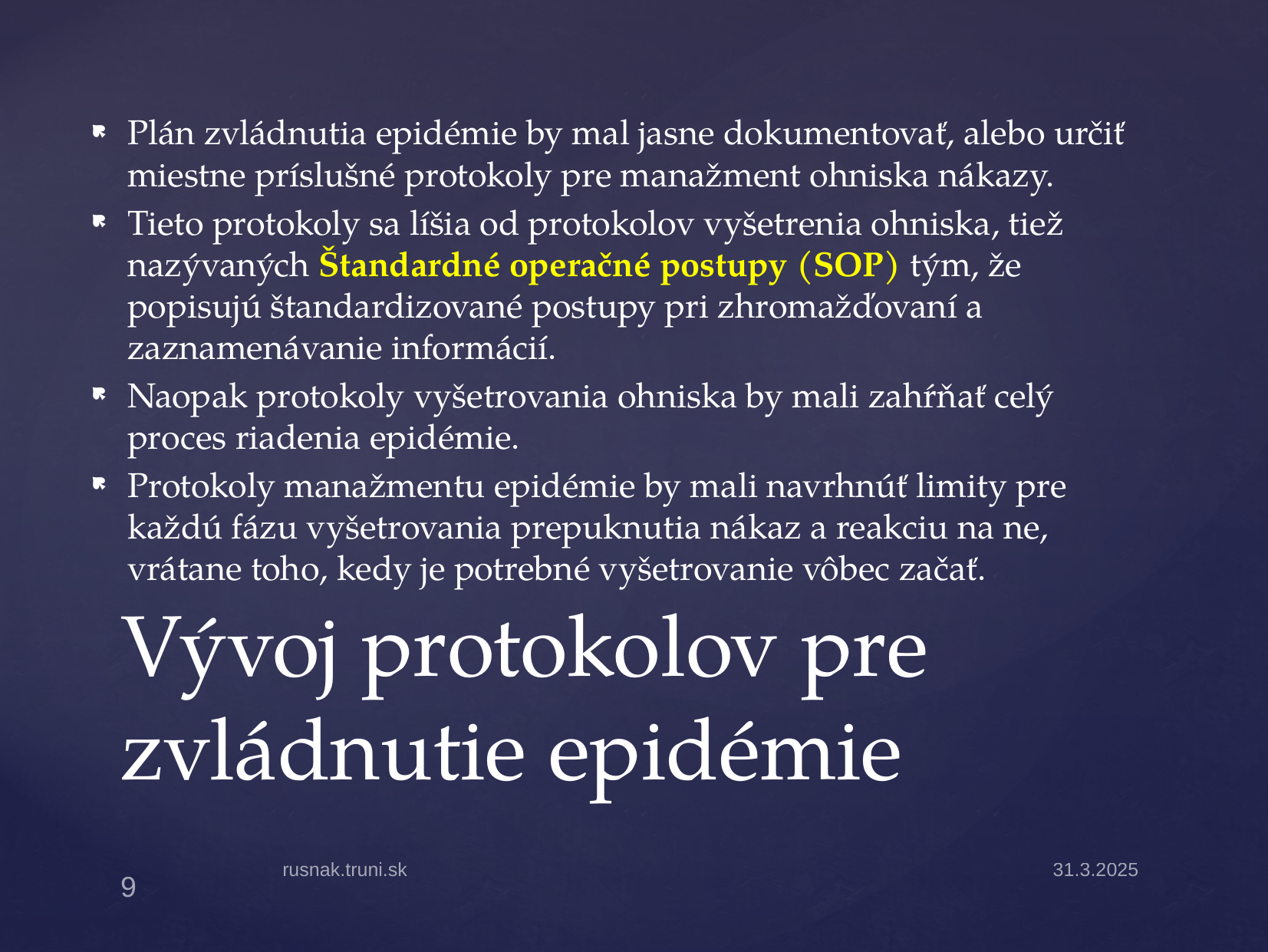

Plán zvládnutia epidémie by mal jasne dokumentovať, alebo určiť miestne príslušné protokoly pre manažment ohniska nákazy.
Tieto protokoly sa líšia od protokolov vyšetrenia ohniska, tiež nazývaných Štandardné operačné postupy (SOP) tým, že popisujú štandardizované postupy pri zhromažďovaní a zaznamenávanie informácií.
Naopak protokoly vyšetrovania ohniska by mali zahŕňať celý proces riadenia epidémie.
Protokoly manažmentu epidémie by mali navrhnúť limity pre každú fázu vyšetrovania prepuknutia nákaz a reakciu na ne, vrátane toho, kedy je potrebné vyšetrovanie vôbec začať.
# Vývoj protokolov pre zvládnutie epidémie
rusnak.truni.sk
31.3.2025
9